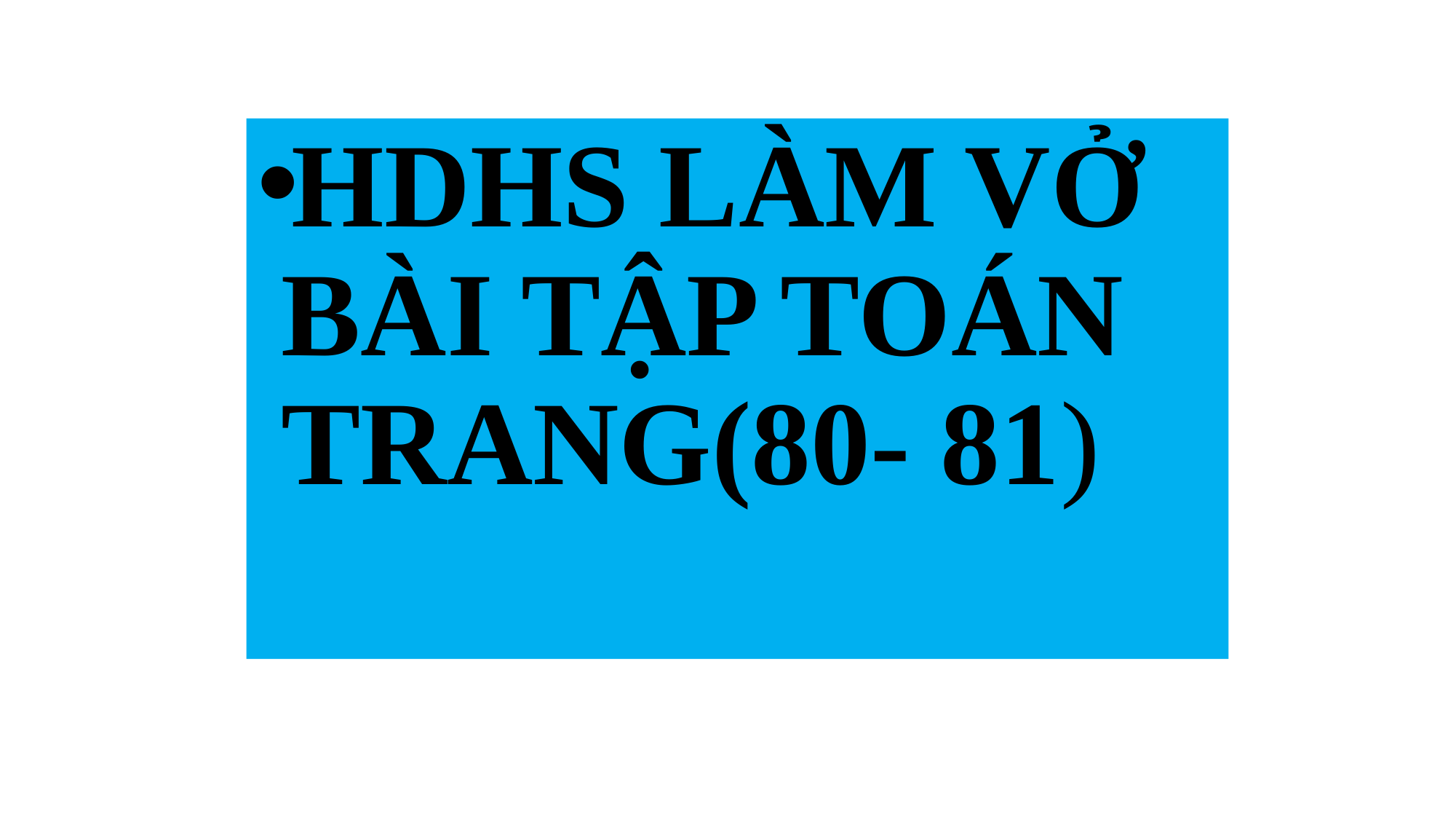

HDHS LÀM VỞ BÀI TẬP TOÁN TRANG(80- 81)